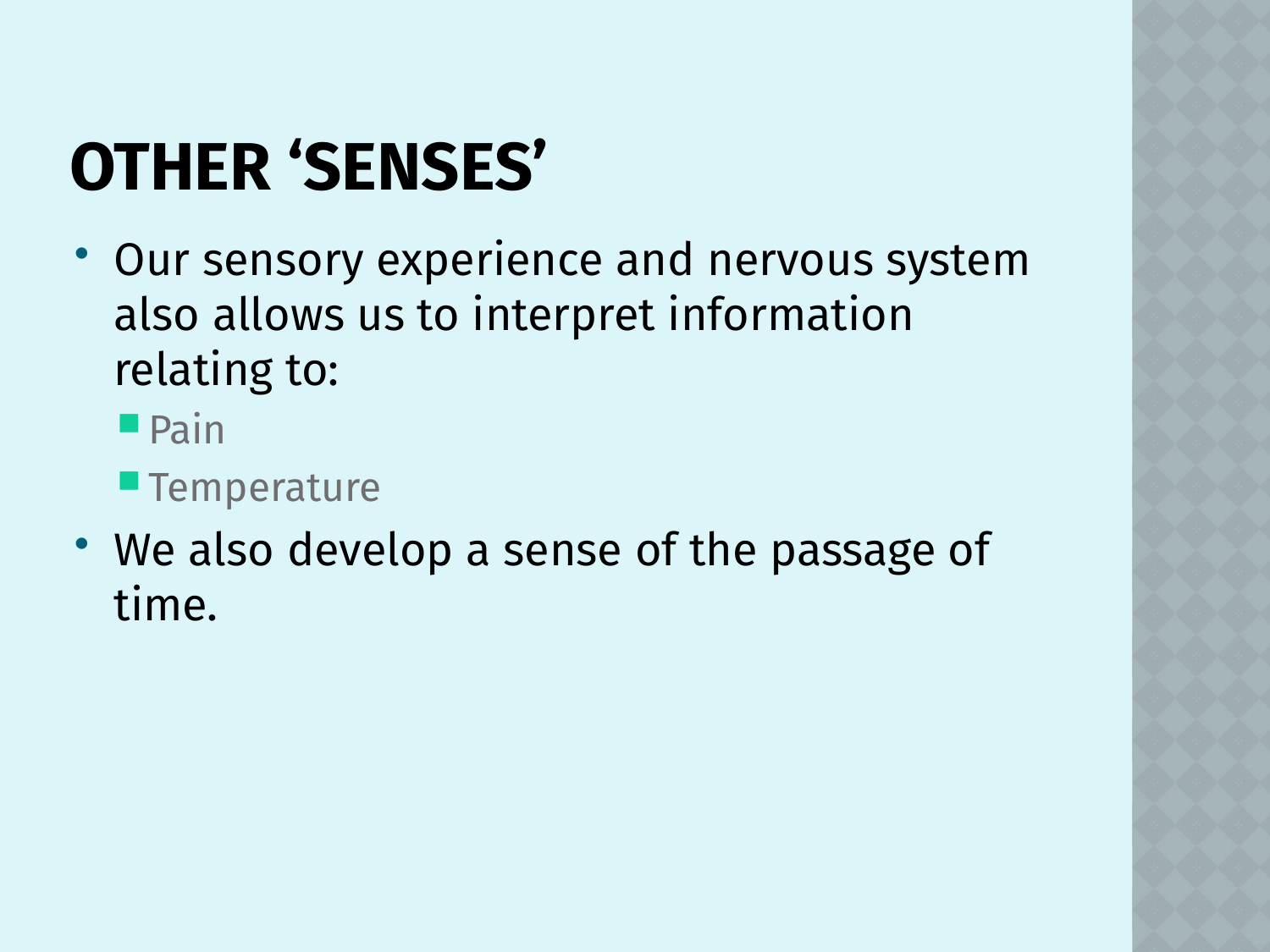

# Other ‘Senses’
Our sensory experience and nervous system also allows us to interpret information relating to:
Pain
Temperature
We also develop a sense of the passage of time.